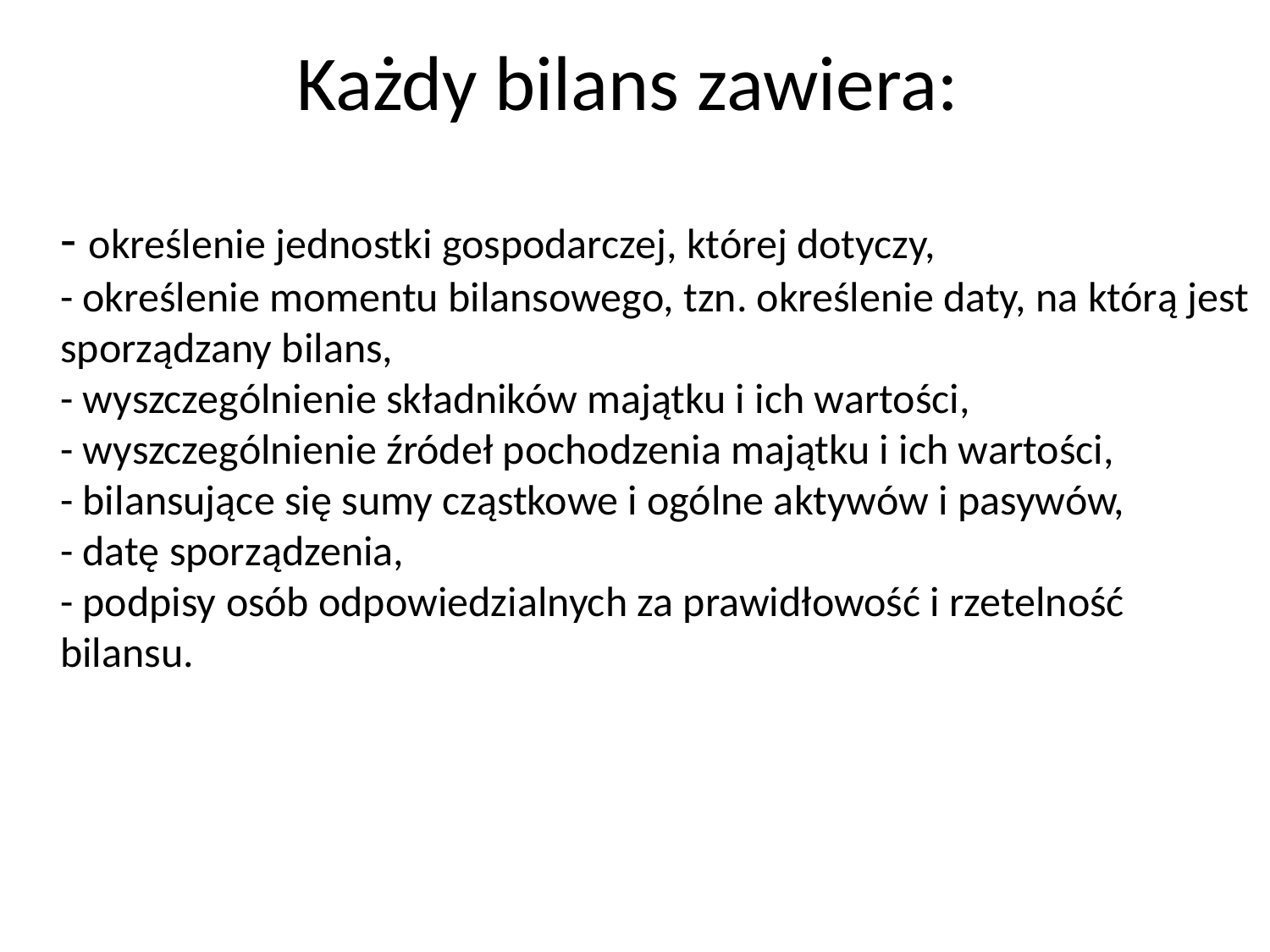

# Każdy bilans zawiera:
- określenie jednostki gospodarczej, której dotyczy, 
- określenie momentu bilansowego, tzn. określenie daty, na którą jest sporządzany bilans, 
- wyszczególnienie składników majątku i ich wartości, 
- wyszczególnienie źródeł pochodzenia majątku i ich wartości, 
- bilansujące się sumy cząstkowe i ogólne aktywów i pasywów, 
- datę sporządzenia, 
- podpisy osób odpowiedzialnych za prawidłowość i rzetelność bilansu.